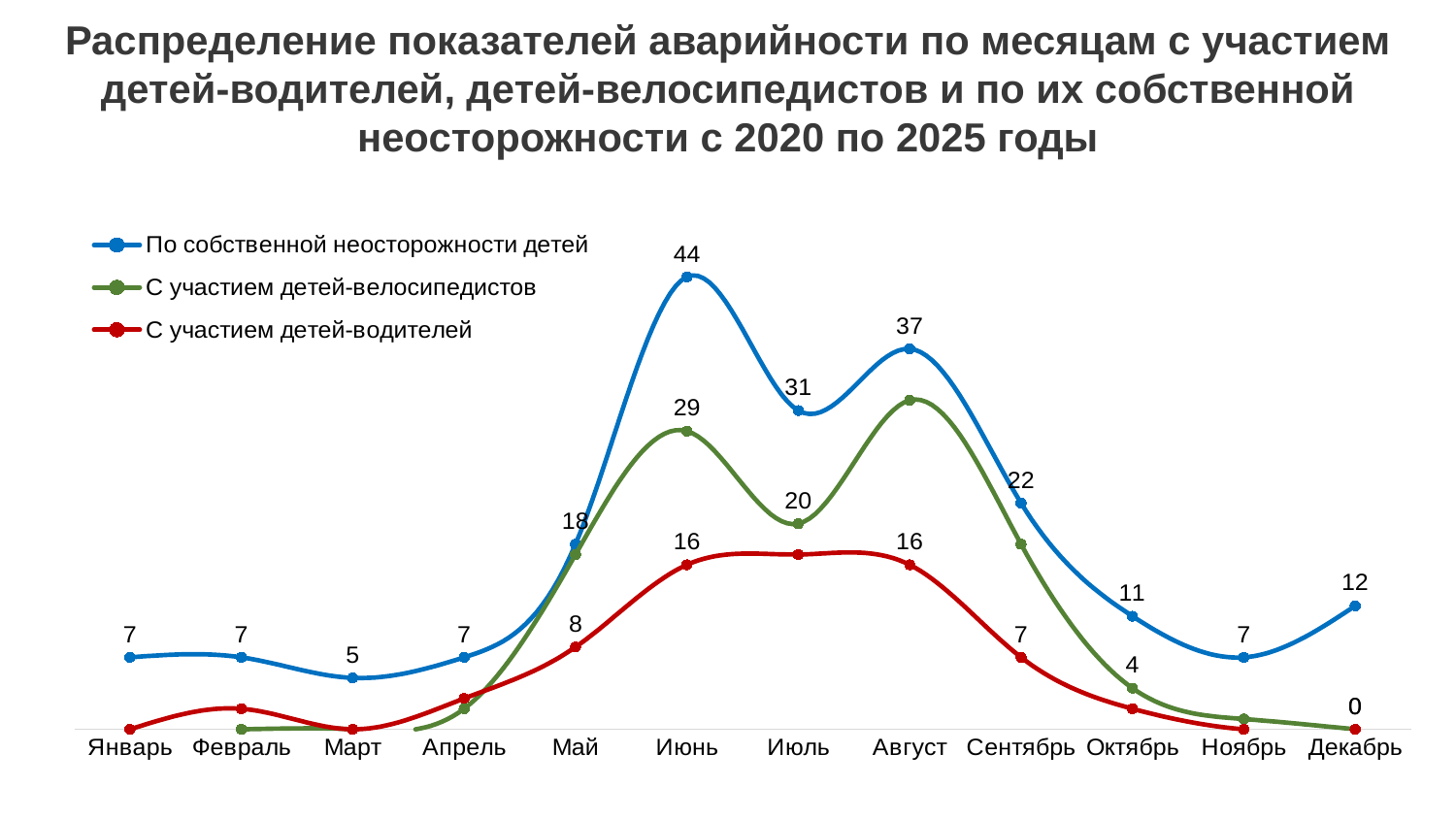

# Распределение показателей аварийности по месяцам с участием детей-водителей, детей-велосипедистов и по их собственной неосторожности с 2020 по 2025 годы

### Chart

| Category | По собственной неосторожности детей | С участием детей-велосипедистов | С участием детей-водителей |
|---|---|---|---|
| Январь | 7.0 | 0.0 | 0.0 |
| Февраль | 7.0 | 0.0 | 2.0 |
| Март | 5.0 | 0.0 | 0.0 |
| Апрель | 7.0 | 2.0 | 3.0 |
| Май | 18.0 | 17.0 | 8.0 |
| Июнь | 44.0 | 29.0 | 16.0 |
| Июль | 31.0 | 20.0 | 17.0 |
| Август | 37.0 | 32.0 | 16.0 |
| Сентябрь | 22.0 | 18.0 | 7.0 |
| Октябрь | 11.0 | 4.0 | 2.0 |
| Ноябрь | 7.0 | 1.0 | 0.0 |
| Декабрь | 12.0 | 0.0 | 0.0 |